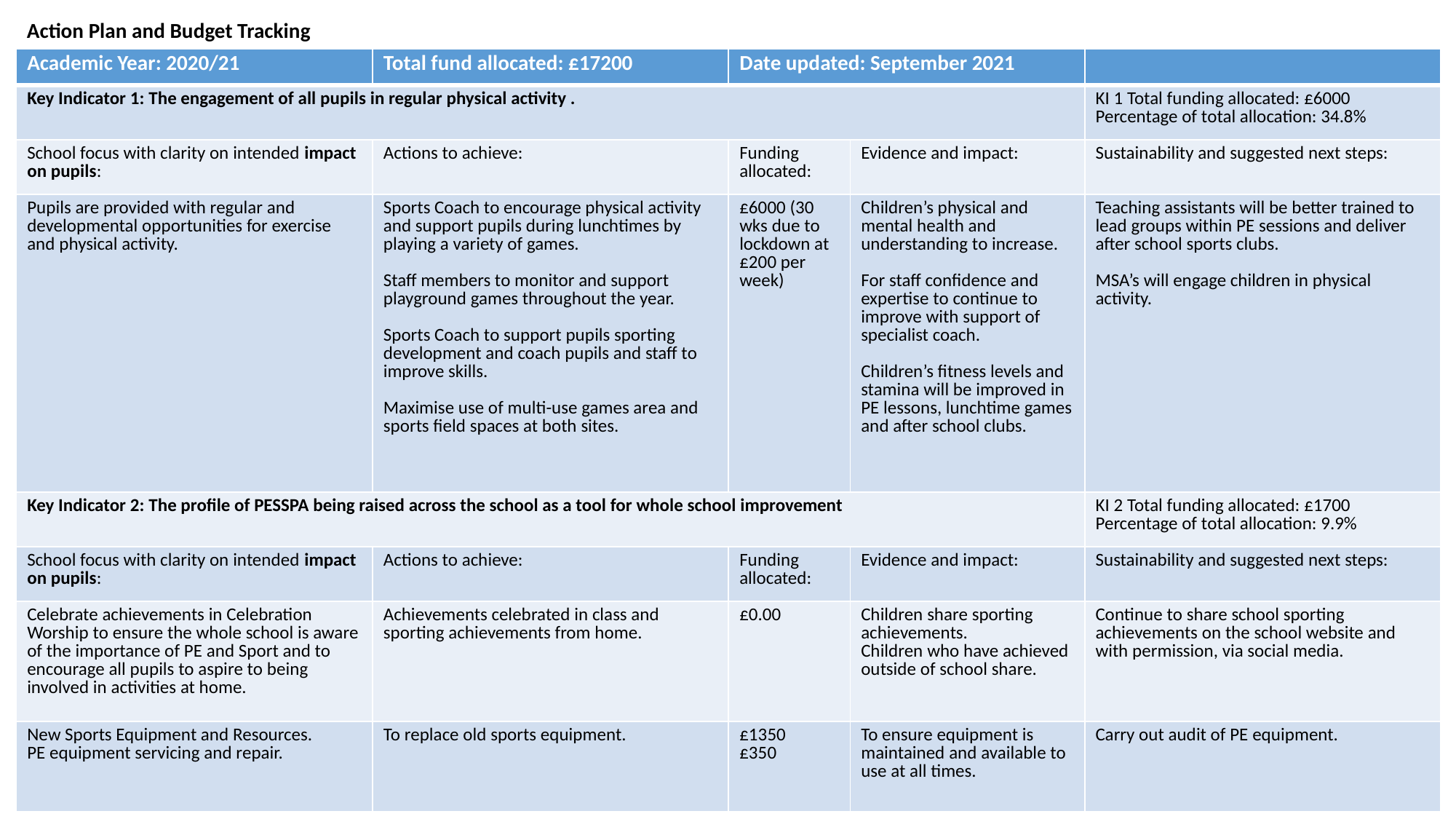

Action Plan and Budget Tracking
| Academic Year: 2020/21 | Total fund allocated: £17200 | Date updated: September 2021 |  |  |
| --- | --- | --- | --- | --- |
| Key Indicator 1: The engagement of all pupils in regular physical activity . |  |  |  | KI 1 Total funding allocated: £6000 Percentage of total allocation: 34.8% |
| School focus with clarity on intended impact on pupils: | Actions to achieve: | Funding allocated: | Evidence and impact: | Sustainability and suggested next steps: |
| Pupils are provided with regular and developmental opportunities for exercise and physical activity. | Sports Coach to encourage physical activity and support pupils during lunchtimes by playing a variety of games. Staff members to monitor and support playground games throughout the year. Sports Coach to support pupils sporting development and coach pupils and staff to improve skills. Maximise use of multi-use games area and sports field spaces at both sites. | £6000 (30 wks due to lockdown at £200 per week) | Children’s physical and mental health and understanding to increase. For staff confidence and expertise to continue to improve with support of specialist coach. Children’s fitness levels and stamina will be improved in PE lessons, lunchtime games and after school clubs. | Teaching assistants will be better trained to lead groups within PE sessions and deliver after school sports clubs. MSA’s will engage children in physical activity. |
| Key Indicator 2: The profile of PESSPA being raised across the school as a tool for whole school improvement |  |  |  | KI 2 Total funding allocated: £1700 Percentage of total allocation: 9.9% |
| School focus with clarity on intended impact on pupils: | Actions to achieve: | Funding allocated: | Evidence and impact: | Sustainability and suggested next steps: |
| Celebrate achievements in Celebration Worship to ensure the whole school is aware of the importance of PE and Sport and to encourage all pupils to aspire to being involved in activities at home. | Achievements celebrated in class and sporting achievements from home. | £0.00 | Children share sporting achievements. Children who have achieved outside of school share. | Continue to share school sporting achievements on the school website and with permission, via social media. |
| New Sports Equipment and Resources. PE equipment servicing and repair. | To replace old sports equipment. | £1350 £350 | To ensure equipment is maintained and available to use at all times. | Carry out audit of PE equipment. |